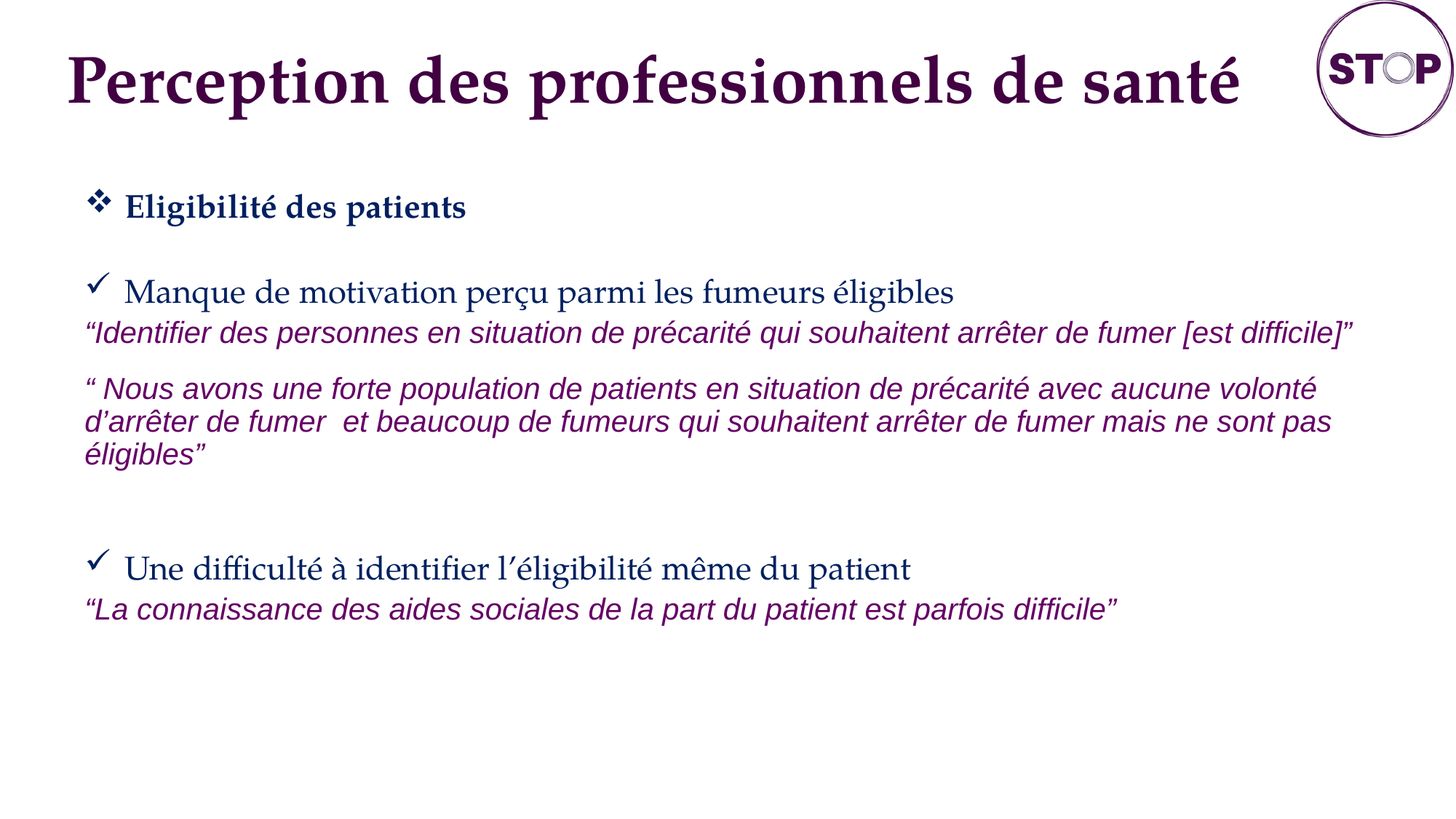

# Perception des professionnels de santé
Eligibilité des patients

Manque de motivation perçu parmi les fumeurs éligibles
“Identifier des personnes en situation de précarité qui souhaitent arrêter de fumer [est difficile]”
“ Nous avons une forte population de patients en situation de précarité avec aucune volonté d’arrêter de fumer  et beaucoup de fumeurs qui souhaitent arrêter de fumer mais ne sont pas éligibles”

Une difficulté à identifier l’éligibilité même du patient
“La connaissance des aides sociales de la part du patient est parfois difficile”